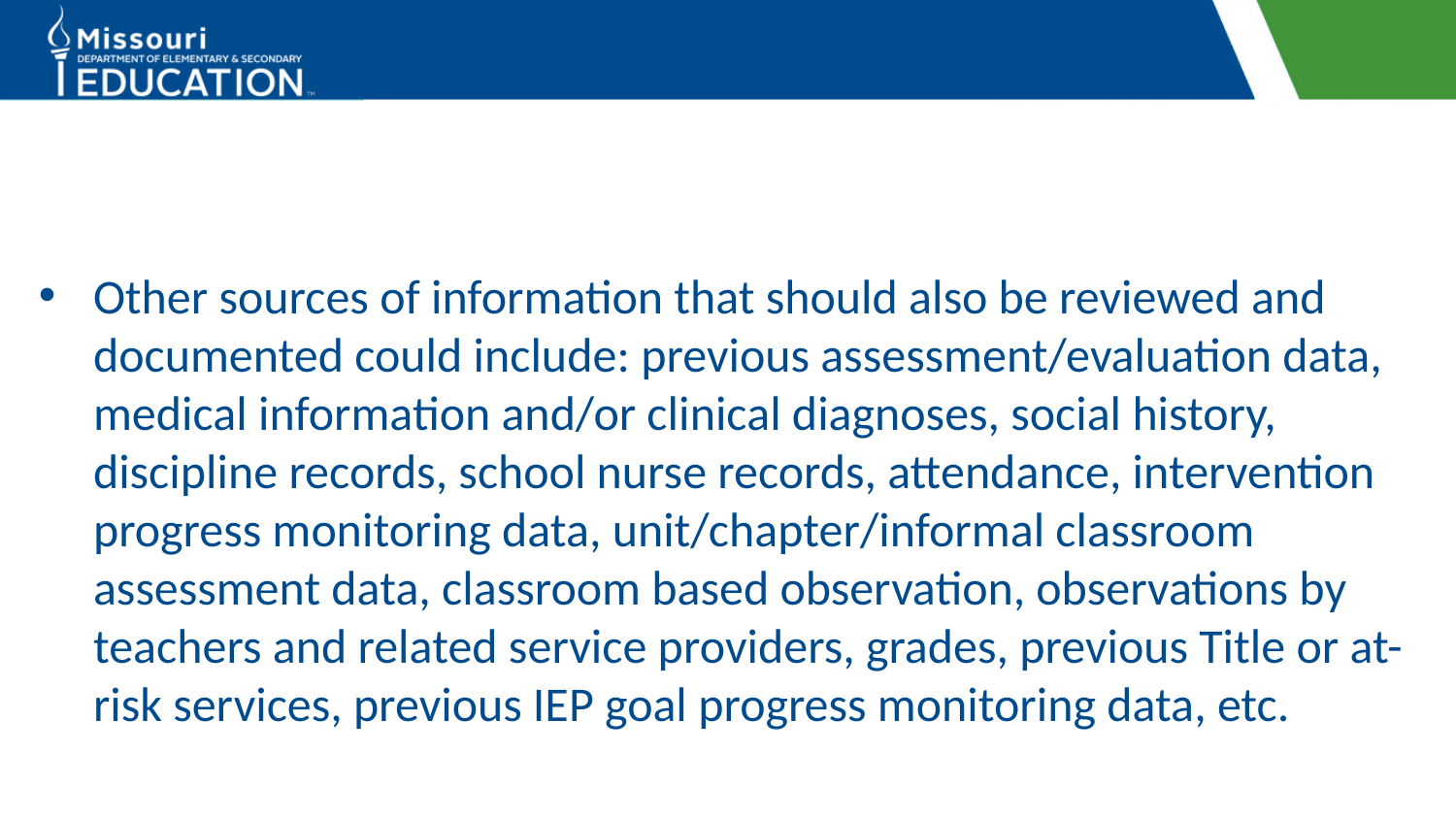

#
Other sources of information that should also be reviewed and documented could include: previous assessment/evaluation data, medical information and/or clinical diagnoses, social history, discipline records, school nurse records, attendance, intervention progress monitoring data, unit/chapter/informal classroom assessment data, classroom based observation, observations by teachers and related service providers, grades, previous Title or at-risk services, previous IEP goal progress monitoring data, etc.
   Observations
by others
Classroom
 data